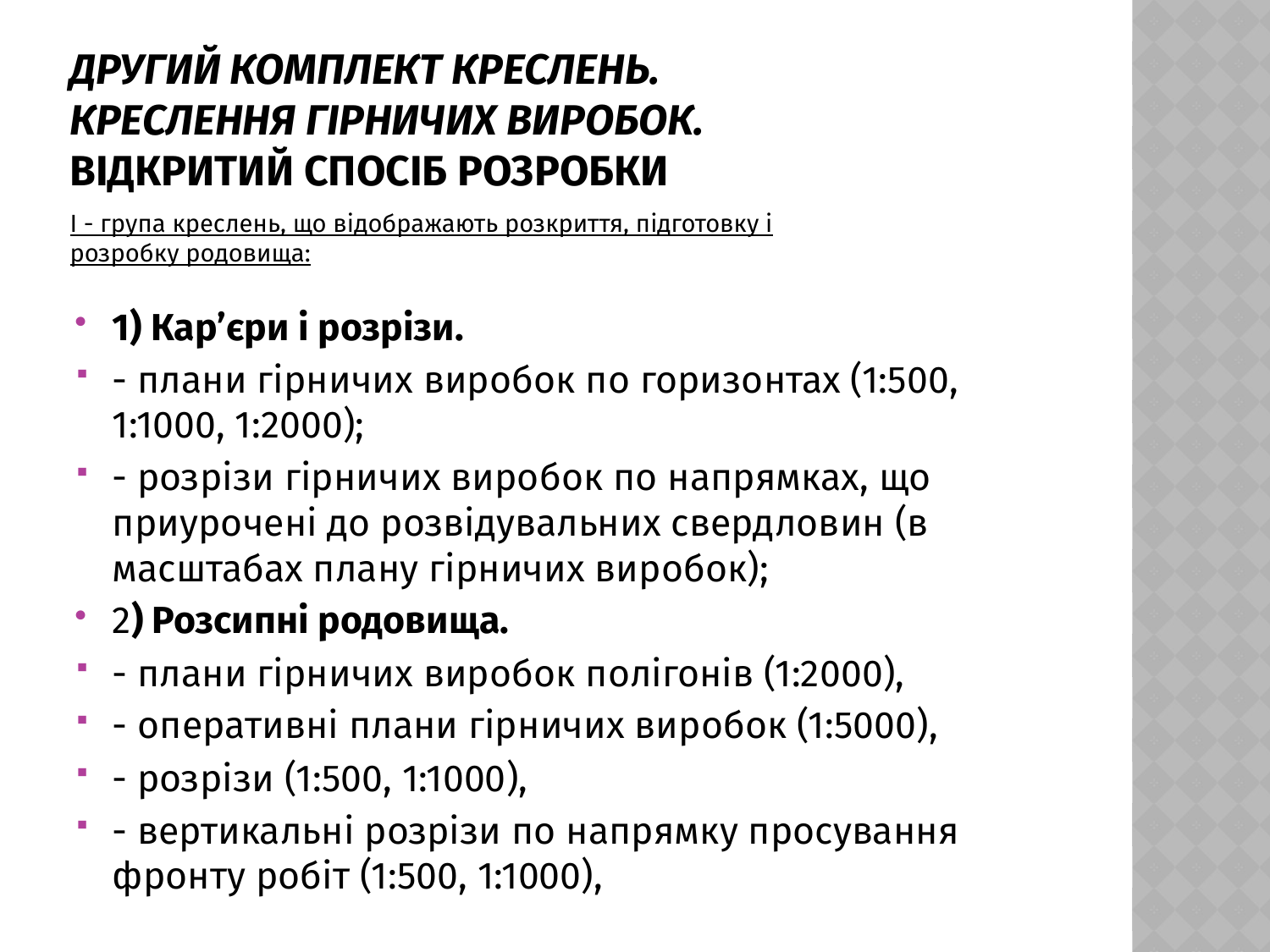

# Другий комплект креслень. Креслення гірничих виробок. відкритий спосіб розробки
І - група креслень, що відображають розкриття, підготовку і розробку родовища:

1) Кар’єри і розрізи.
- плани гірничих виробок по горизонтах (1:500, 1:1000, 1:2000);
- розрізи гірничих виробок по напрямках, що приурочені до розвідувальних свердловин (в масштабах плану гірничих виробок);
2) Розсипні родовища.
- плани гірничих виробок полігонів (1:2000),
- оперативні плани гірничих виробок (1:5000),
- розрізи (1:500, 1:1000),
- вертикальні розрізи по напрямку просування фронту робіт (1:500, 1:1000),